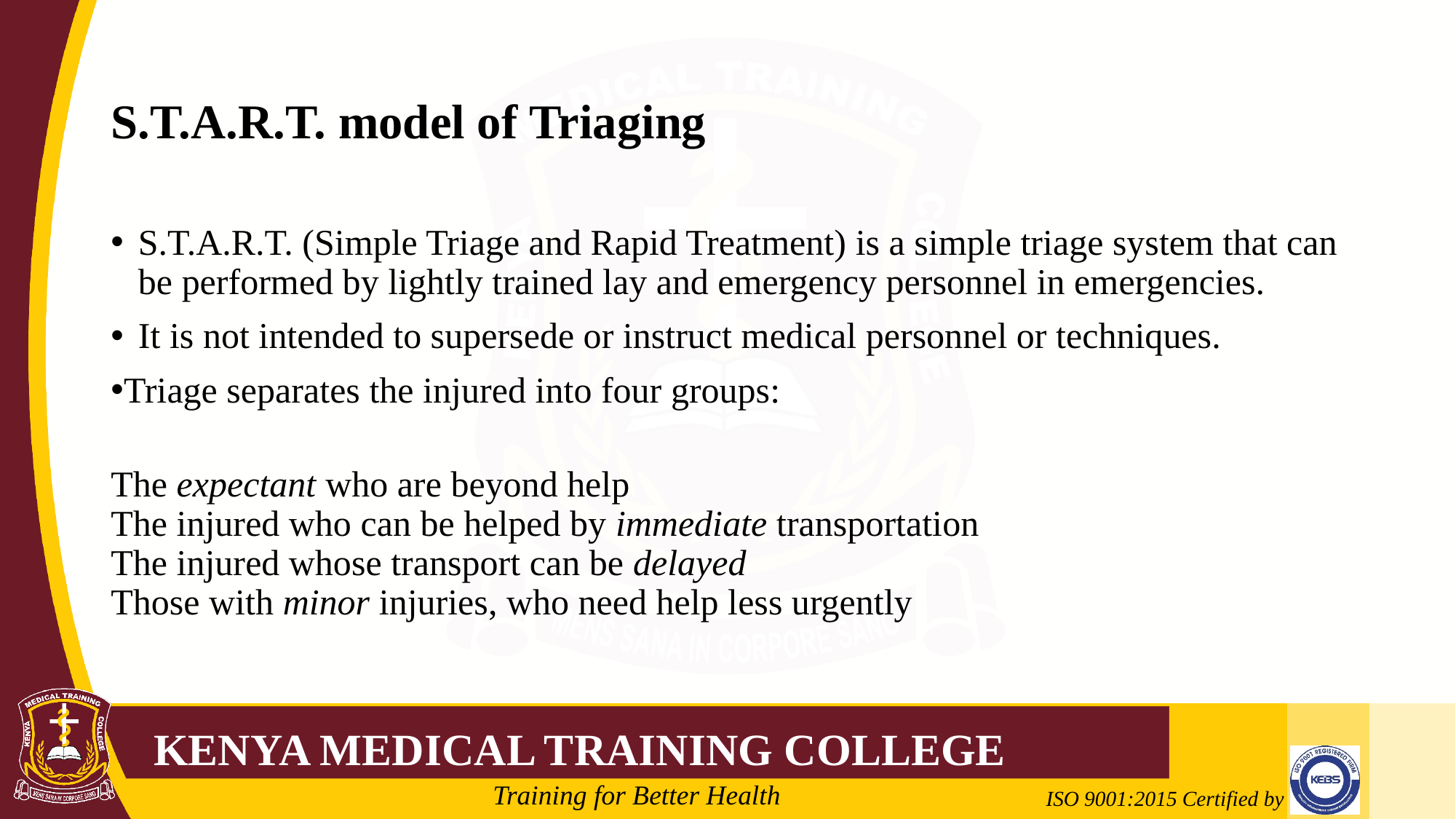

# S.T.A.R.T. model of Triaging
S.T.A.R.T. (Simple Triage and Rapid Treatment) is a simple triage system that can be performed by lightly trained lay and emergency personnel in emergencies.
It is not intended to supersede or instruct medical personnel or techniques.
Triage separates the injured into four groups:

The expectant who are beyond help
The injured who can be helped by immediate transportation
The injured whose transport can be delayed
Those with minor injuries, who need help less urgently